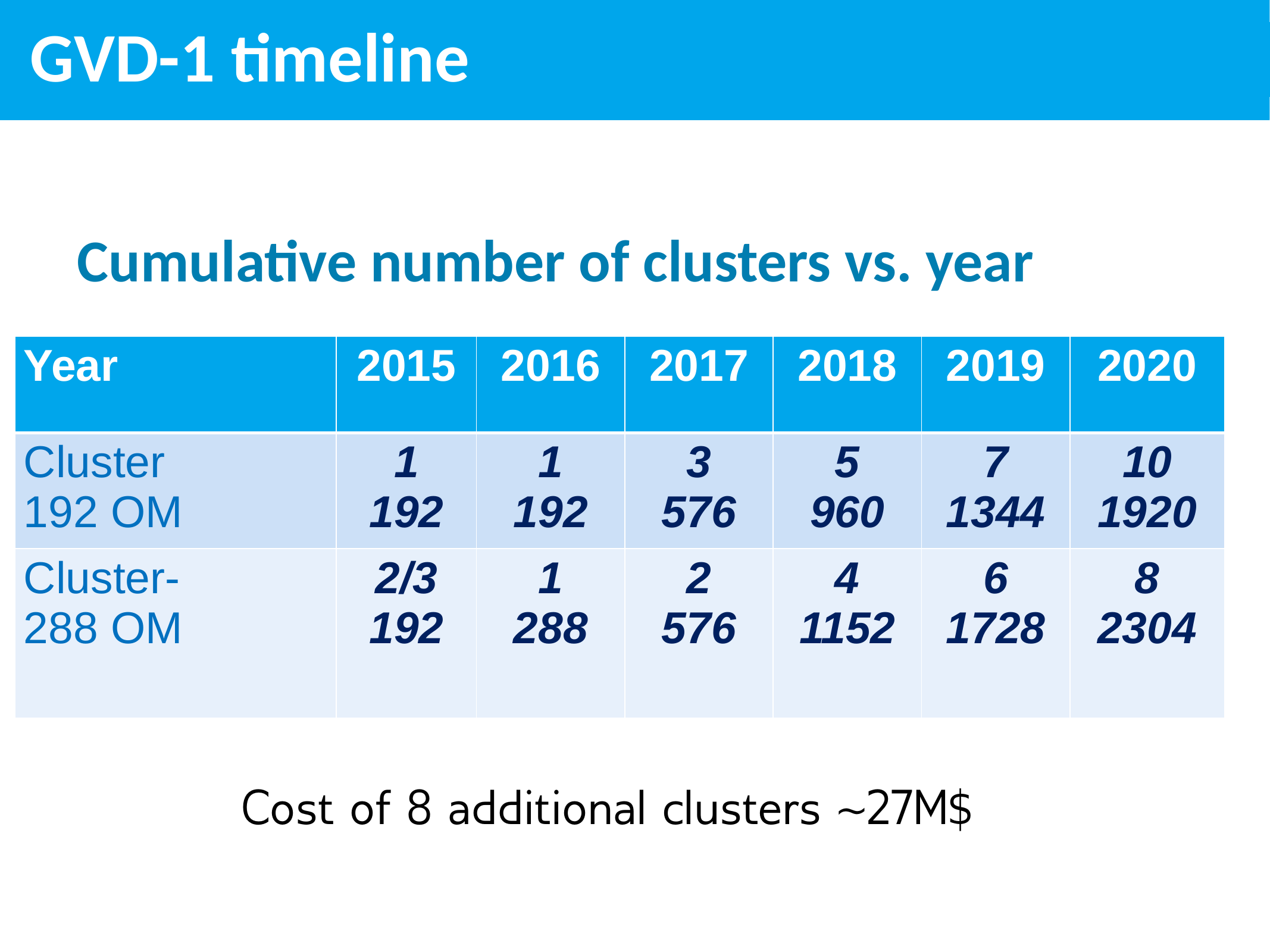

# GVD-1 timeline -pro Cumulative number of clusters vs. year
| Year | 2015 | 2016 | 2017 | 2018 | 2019 | 2020 |
| --- | --- | --- | --- | --- | --- | --- |
| Cluster 192 OM | 1 192 | 1 192 | 3 576 | 5 960 | 7 1344 | 10 1920 |
| Cluster- 288 OM | 2/3 192 | 1 288 | 2 576 | 4 1152 | 6 1728 | 8 2304 |
Cost of 8 additional clusters ~27M$